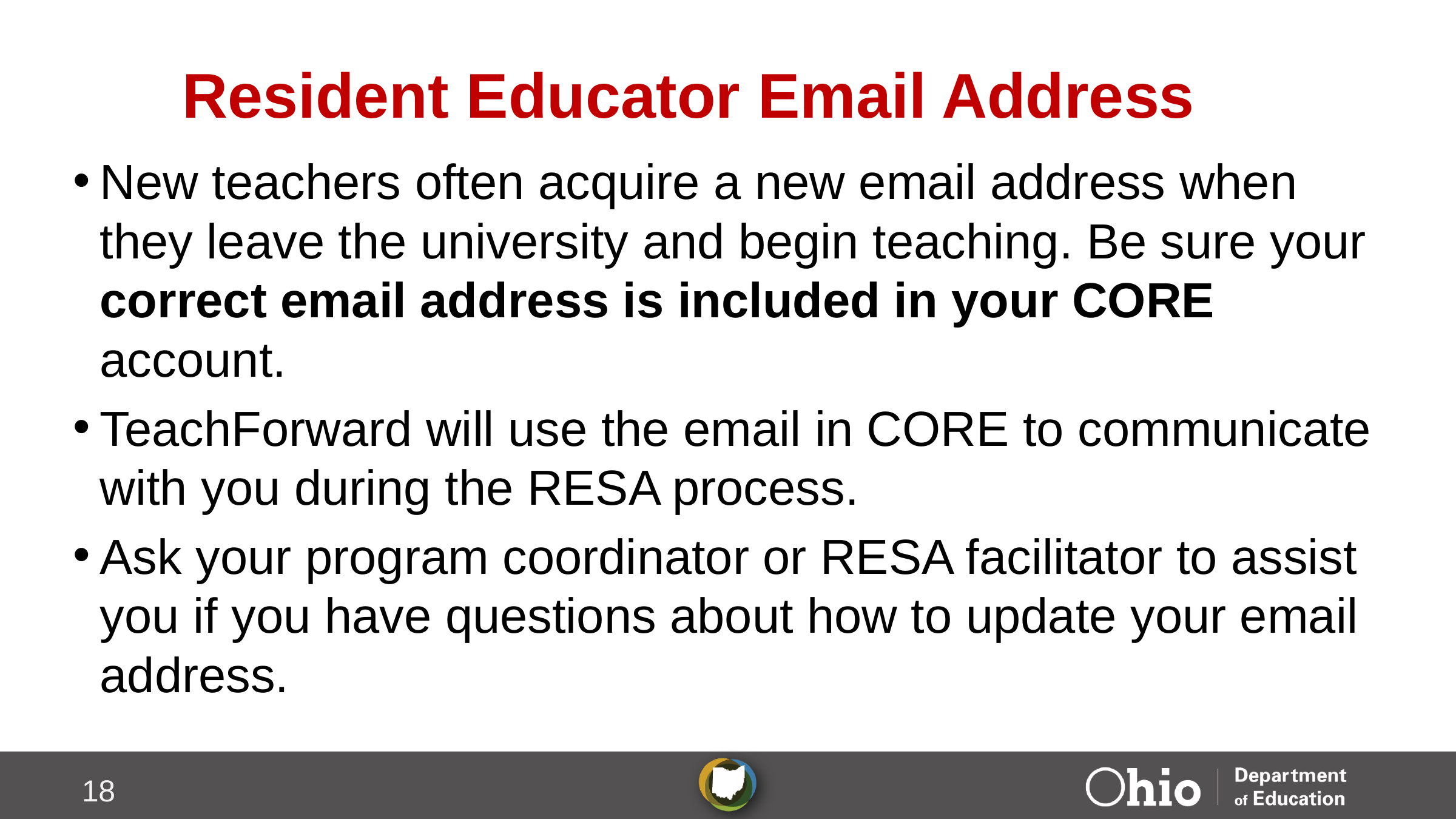

# Resident Educator Email Address
New teachers often acquire a new email address when they leave the university and begin teaching. Be sure your correct email address is included in your CORE account.
TeachForward will use the email in CORE to communicate with you during the RESA process.
Ask your program coordinator or RESA facilitator to assist you if you have questions about how to update your email address.
18